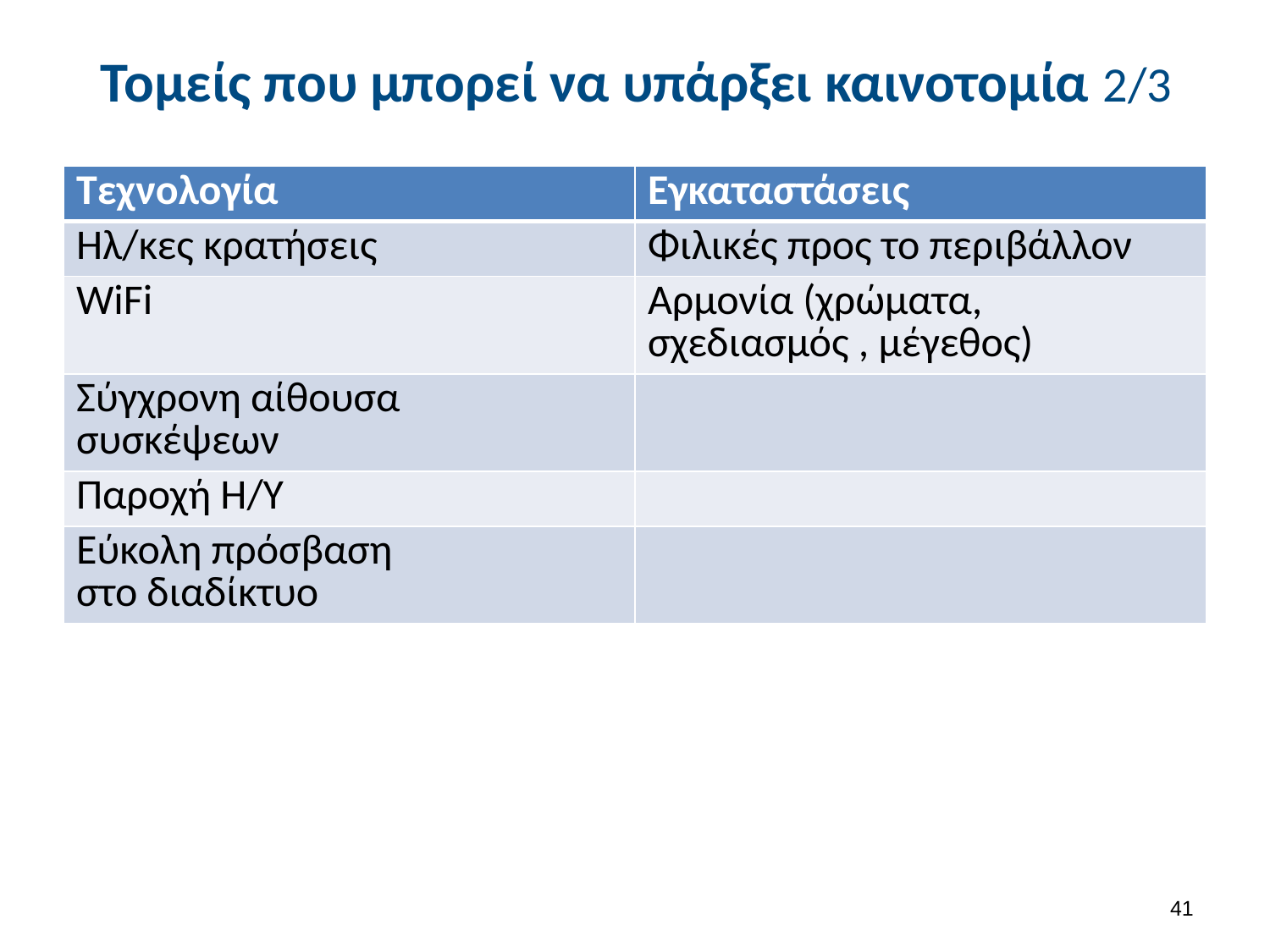

# Τομείς που μπορεί να υπάρξει καινοτομία 2/3
| Τεχνολογία | Εγκαταστάσεις |
| --- | --- |
| Ηλ/κες κρατήσεις | Φιλικές προς το περιβάλλον |
| WiFi | Αρμονία (χρώματα, σχεδιασμός , μέγεθος) |
| Σύγχρονη αίθουσα συσκέψεων |  |
| Παροχή Η/Υ |  |
| Εύκολη πρόσβαση στο διαδίκτυο |  |
41